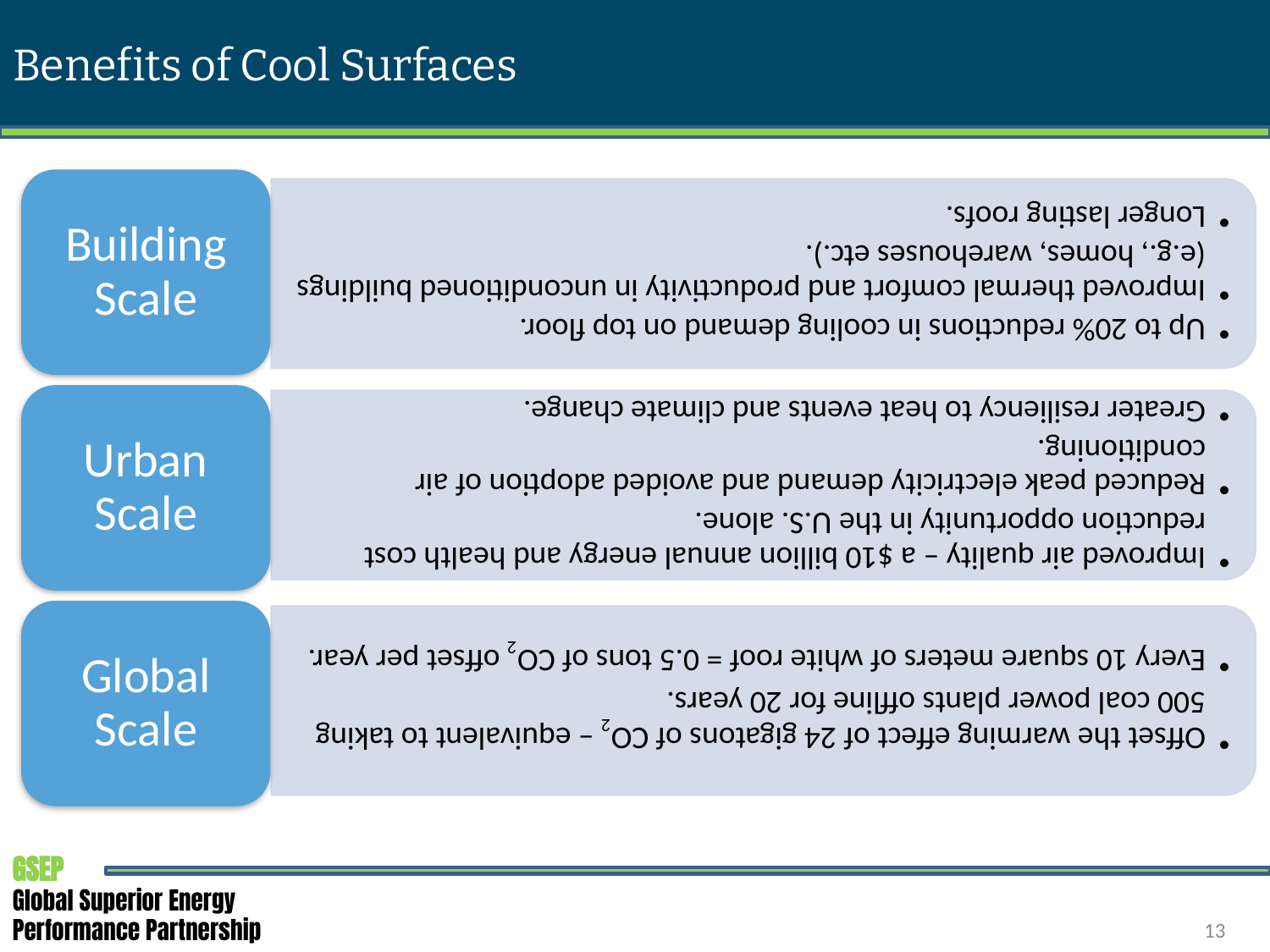

# Benefits of Cool Surfaces
Up to 20% reductions in cooling demand on top floor.
Improved thermal comfort and productivity in unconditioned buildings (e.g., homes, warehouses etc.).
Longer lasting roofs.
Building Scale
Improved air quality – a $10 billion annual energy and health cost reduction opportunity in the U.S. alone.
Reduced peak electricity demand and avoided adoption of air conditioning.
Greater resiliency to heat events and climate change.
Urban Scale
Offset the warming effect of 24 gigatons of CO2 – equivalent to taking 500 coal power plants offline for 20 years.
Every 10 square meters of white roof = 0.5 tons of CO2 offset per year.
Global Scale
13